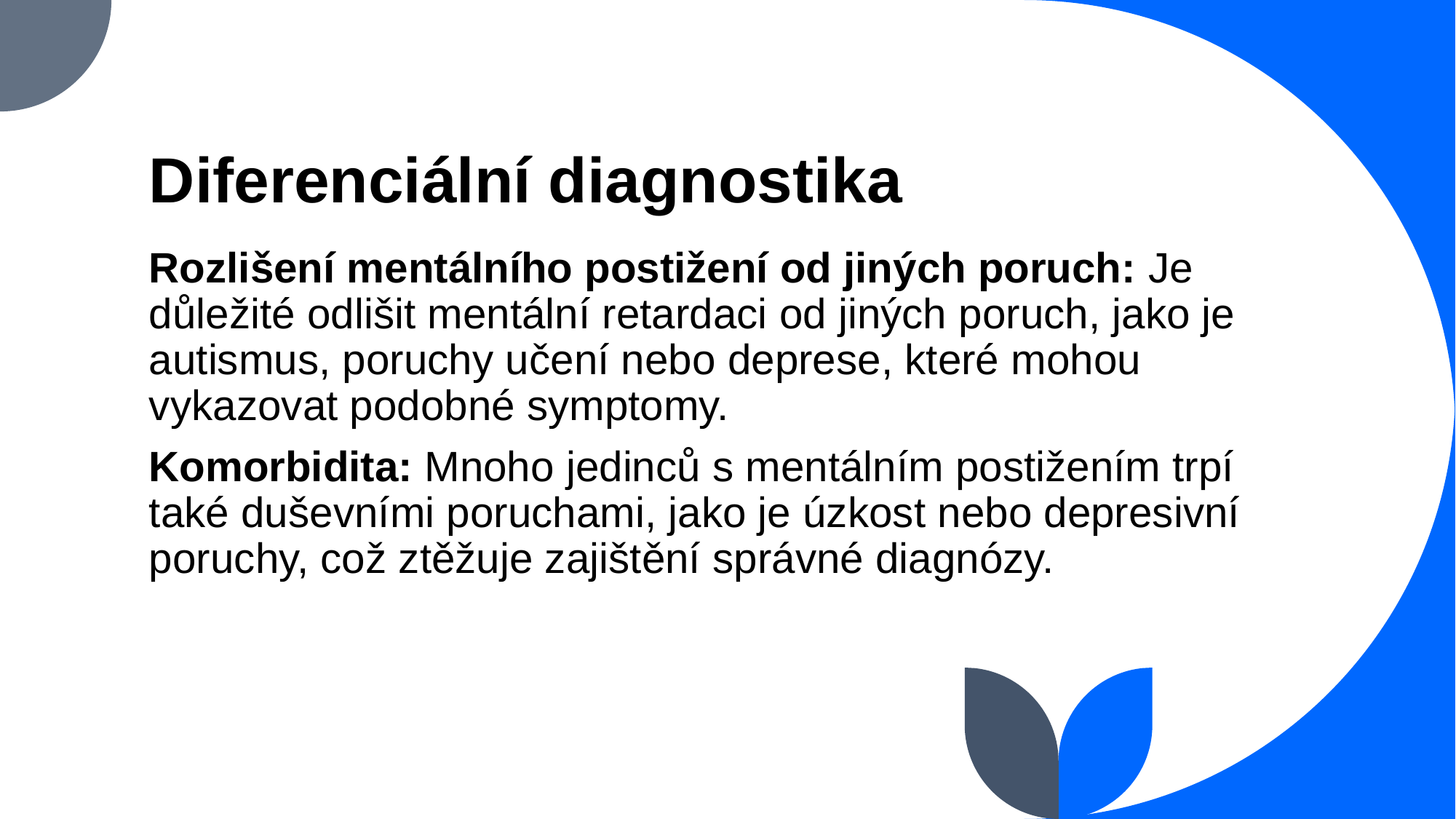

# Diferenciální diagnostika
Rozlišení mentálního postižení od jiných poruch: Je důležité odlišit mentální retardaci od jiných poruch, jako je autismus, poruchy učení nebo deprese, které mohou vykazovat podobné symptomy.
Komorbidita: Mnoho jedinců s mentálním postižením trpí také duševními poruchami, jako je úzkost nebo depresivní poruchy, což ztěžuje zajištění správné diagnózy.